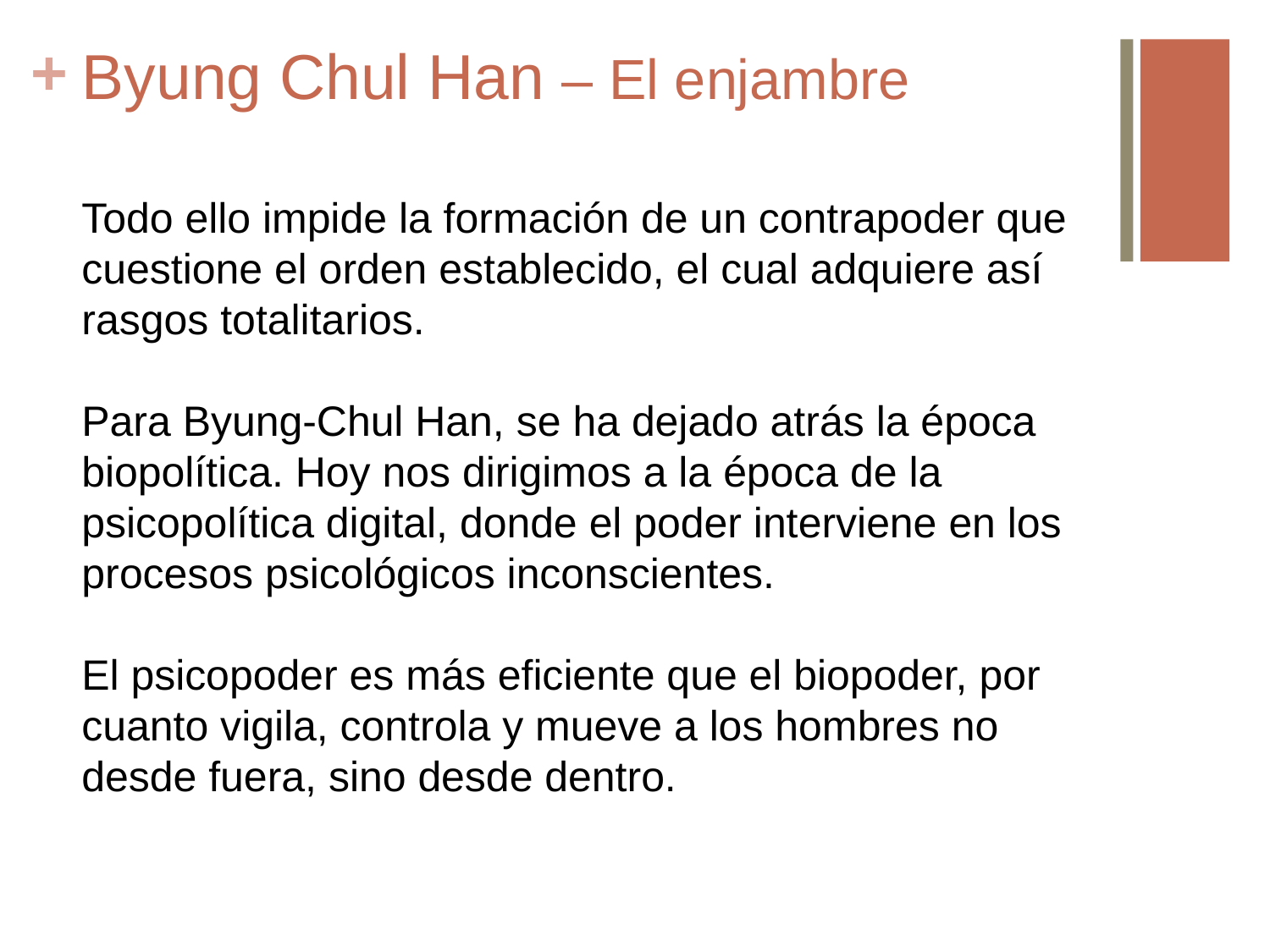

# Byung Chul Han – El enjambre
Todo ello impide la formación de un contrapoder que cuestione el orden establecido, el cual adquiere así rasgos totalitarios.

Para Byung-Chul Han, se ha dejado atrás la época biopolítica. Hoy nos dirigimos a la época de la psicopolítica digital, donde el poder interviene en los procesos psicológicos inconscientes.

El psicopoder es más eficiente que el biopoder, por cuanto vigila, controla y mueve a los hombres no desde fuera, sino desde dentro.